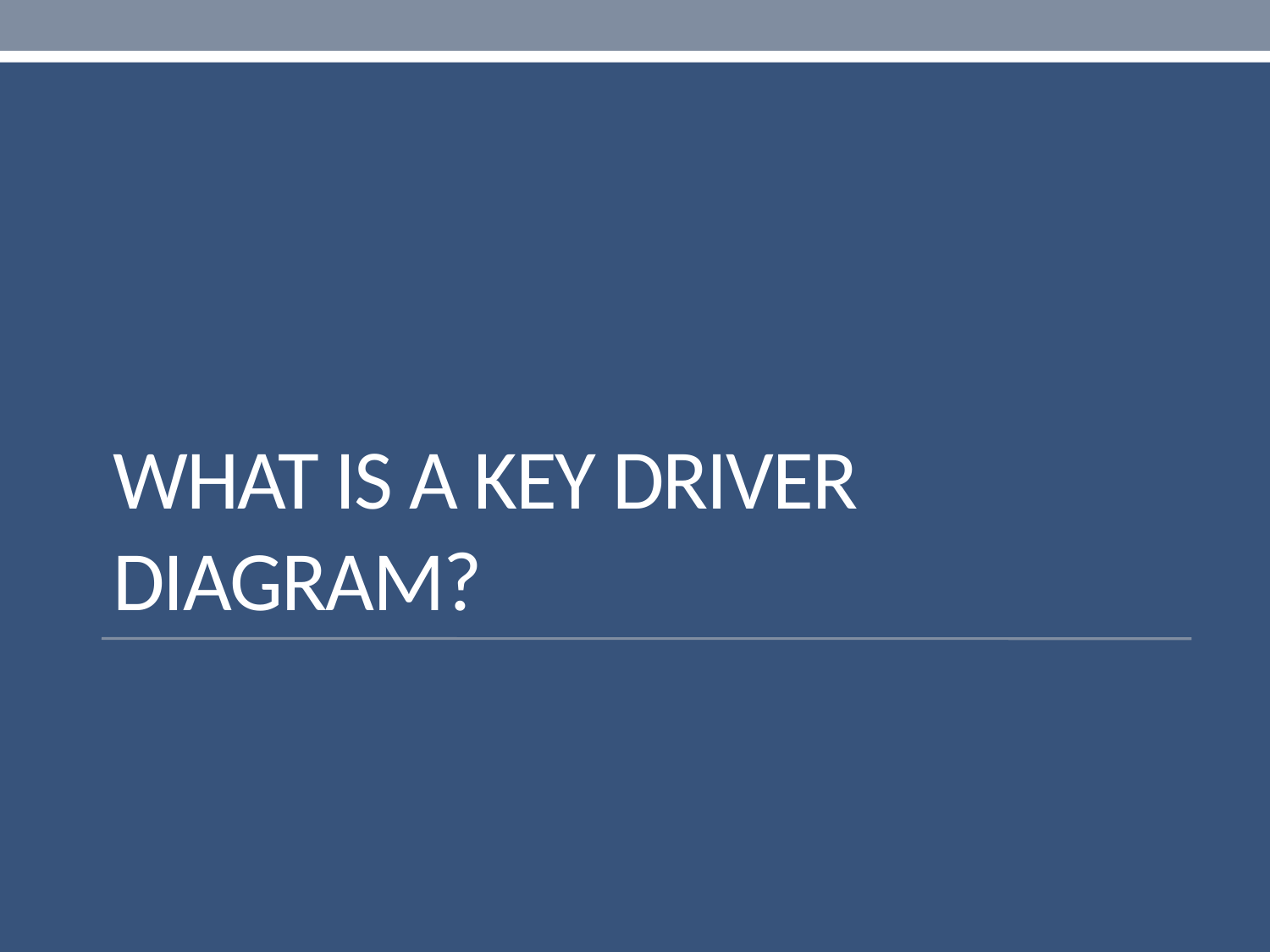

# What is a key driver diagram?